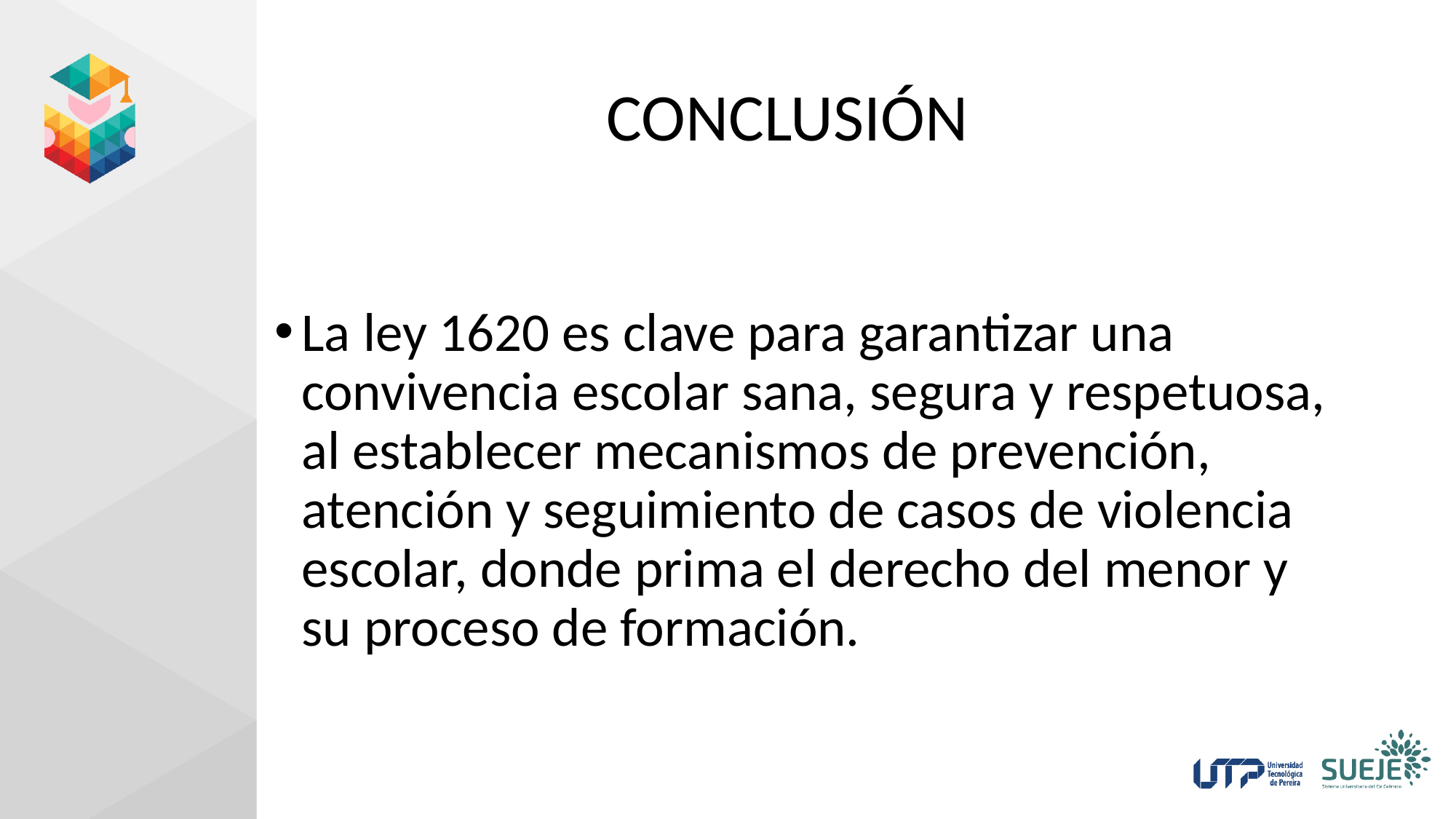

# CONCLUSIÓN

La ley 1620 es clave para garantizar una convivencia escolar sana, segura y respetuosa, al establecer mecanismos de prevención, atención y seguimiento de casos de violencia escolar, donde prima el derecho del menor y su proceso de formación.